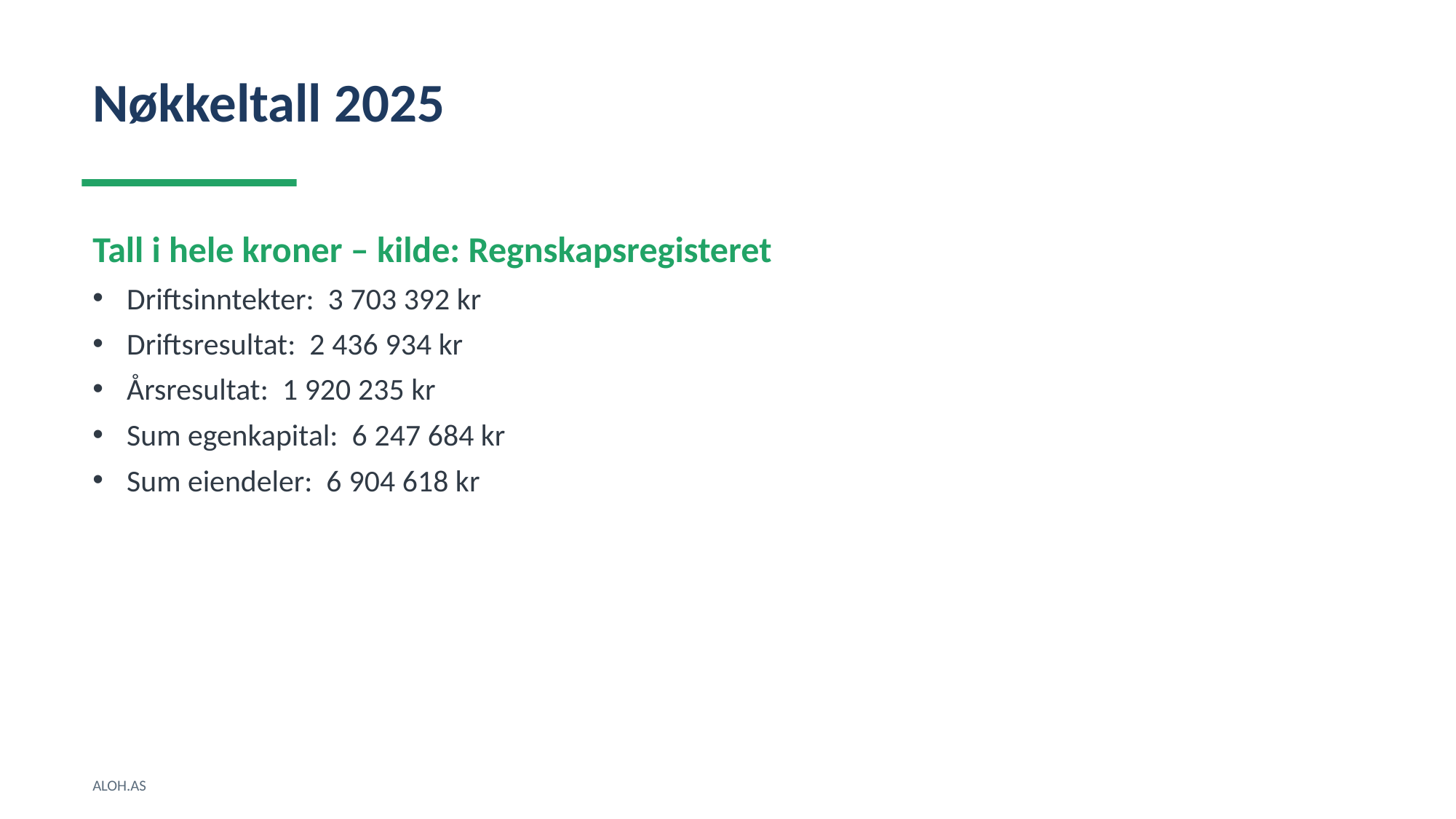

Nøkkeltall 2025

Tall i hele kroner – kilde: Regnskapsregisteret
Driftsinntekter:  3 703 392 kr
Driftsresultat:  2 436 934 kr
Årsresultat:  1 920 235 kr
Sum egenkapital:  6 247 684 kr
Sum eiendeler:  6 904 618 kr
ALOH.AS